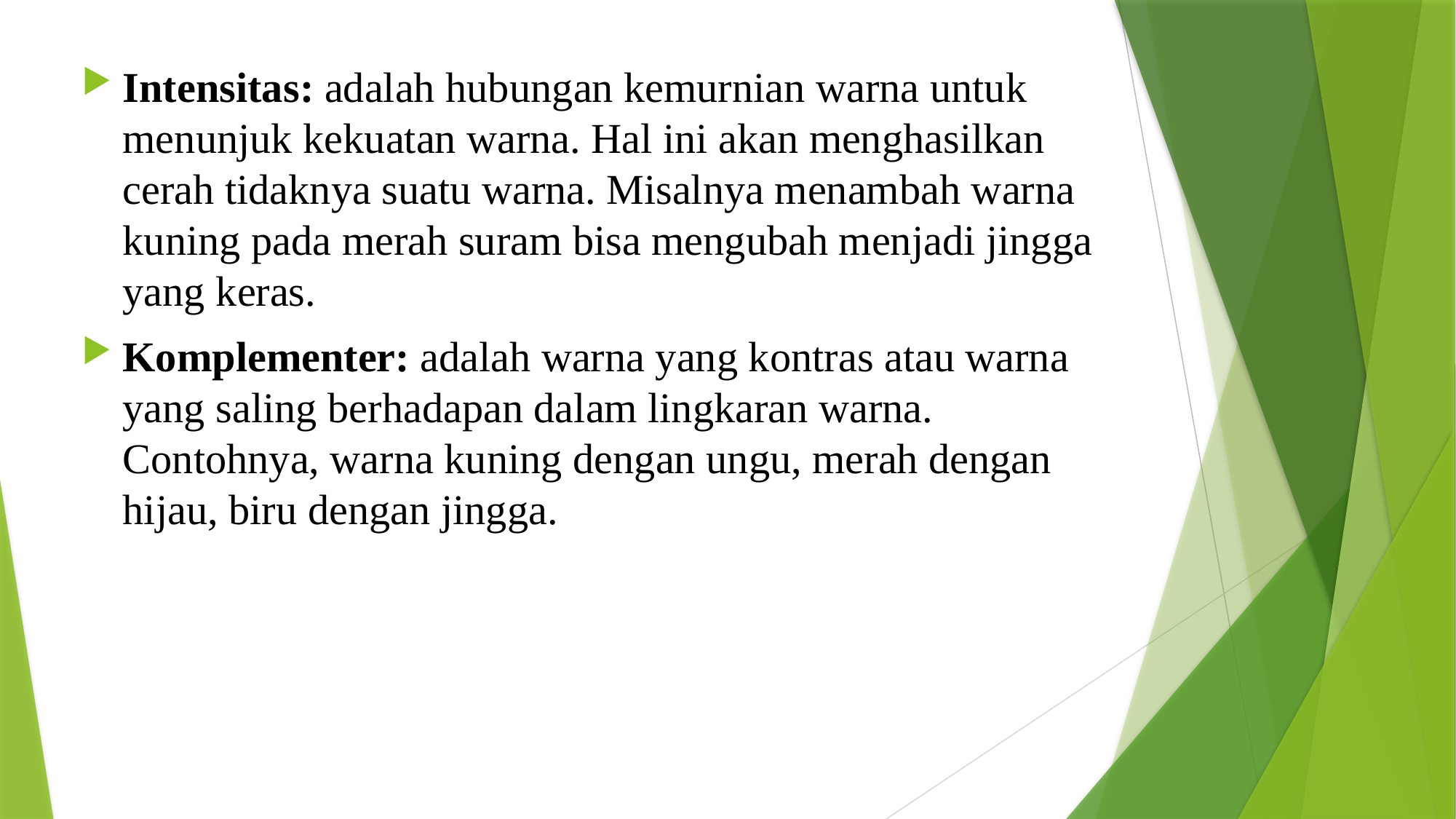

Intensitas: adalah hubungan kemurnian warna untuk menunjuk kekuatan warna. Hal ini akan menghasilkan cerah tidaknya suatu warna. Misalnya menambah warna kuning pada merah suram bisa mengubah menjadi jingga yang keras.
Komplementer: adalah warna yang kontras atau warna yang saling berhadapan dalam lingkaran warna. Contohnya, warna kuning dengan ungu, merah dengan hijau, biru dengan jingga.

#